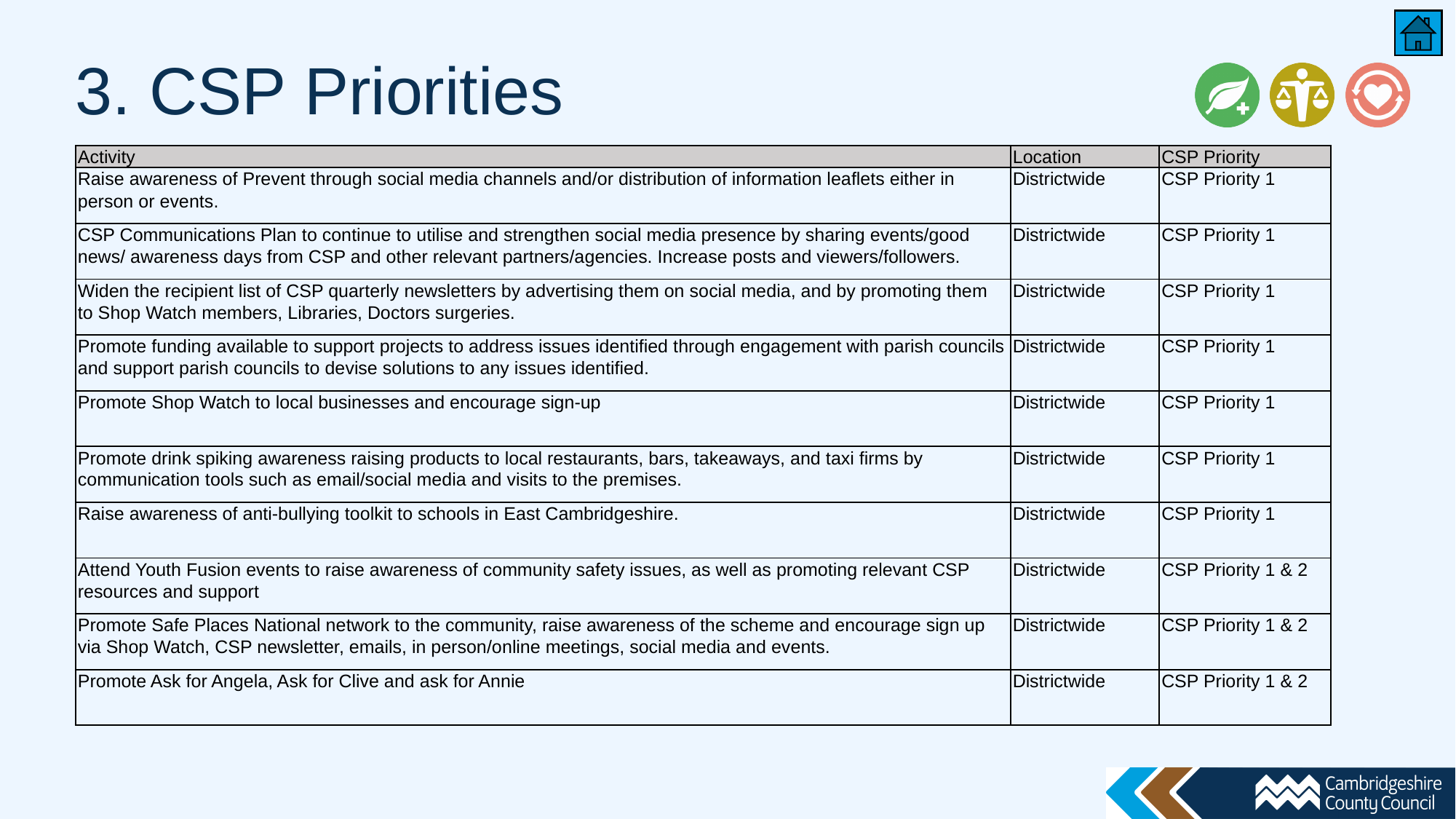

# 3. CSP Priorities
| Activity | Location | CSP Priority |
| --- | --- | --- |
| Raise awareness of Prevent through social media channels and/or distribution of information leaflets either in person or events. | Districtwide | CSP Priority 1 |
| CSP Communications Plan to continue to utilise and strengthen social media presence by sharing events/good news/ awareness days from CSP and other relevant partners/agencies. Increase posts and viewers/followers. | Districtwide | CSP Priority 1 |
| Widen the recipient list of CSP quarterly newsletters by advertising them on social media, and by promoting them to Shop Watch members, Libraries, Doctors surgeries. | Districtwide | CSP Priority 1 |
| Promote funding available to support projects to address issues identified through engagement with parish councils and support parish councils to devise solutions to any issues identified. | Districtwide | CSP Priority 1 |
| Promote Shop Watch to local businesses and encourage sign-up | Districtwide | CSP Priority 1 |
| Promote drink spiking awareness raising products to local restaurants, bars, takeaways, and taxi firms by communication tools such as email/social media and visits to the premises. | Districtwide | CSP Priority 1 |
| Raise awareness of anti-bullying toolkit to schools in East Cambridgeshire. | Districtwide | CSP Priority 1 |
| Attend Youth Fusion events to raise awareness of community safety issues, as well as promoting relevant CSP resources and support | Districtwide | CSP Priority 1 & 2 |
| Promote Safe Places National network to the community, raise awareness of the scheme and encourage sign up via Shop Watch, CSP newsletter, emails, in person/online meetings, social media and events. | Districtwide | CSP Priority 1 & 2 |
| Promote Ask for Angela, Ask for Clive and ask for Annie | Districtwide | CSP Priority 1 & 2 |